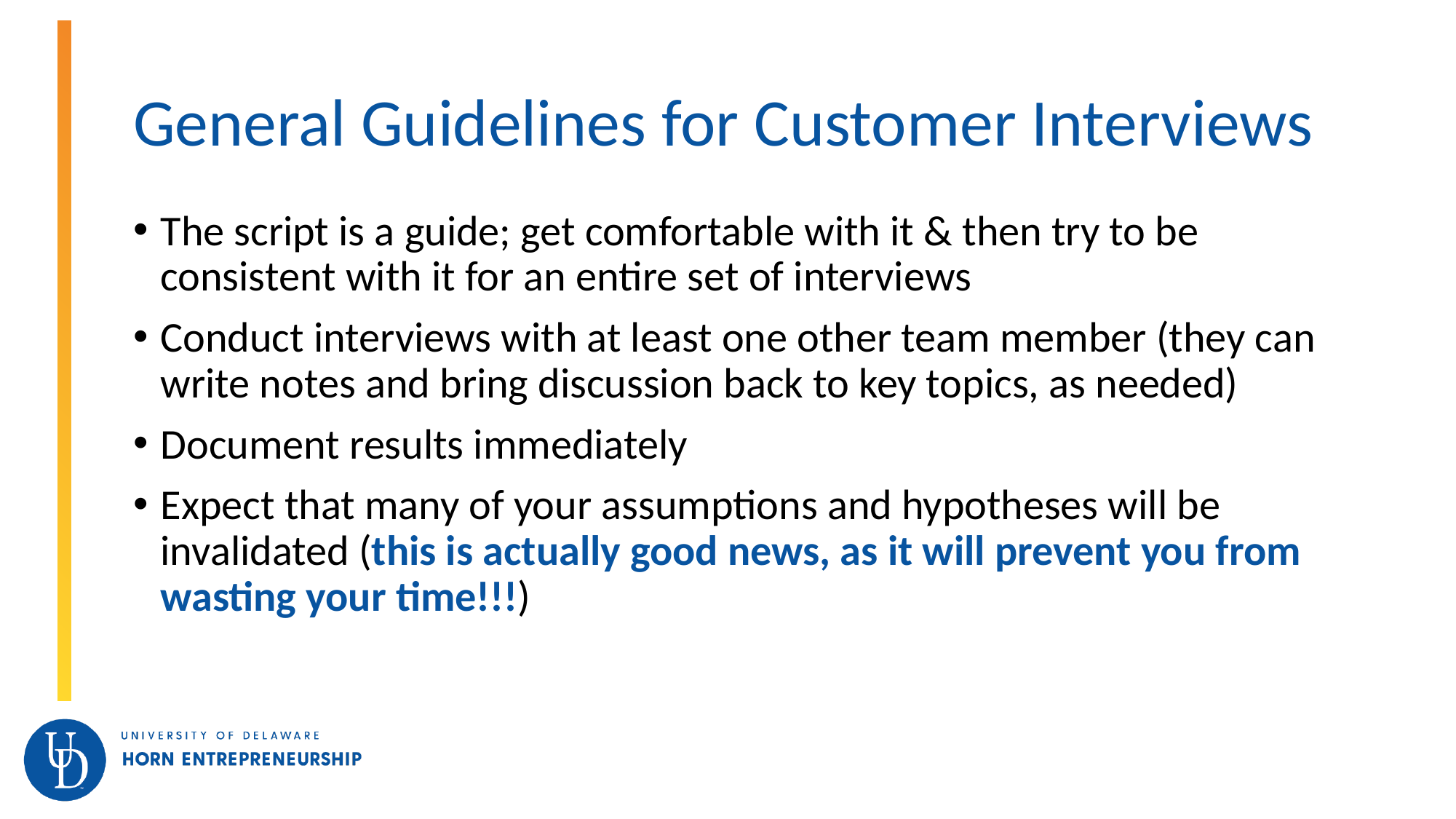

# General Guidelines for Customer Interviews
The script is a guide; get comfortable with it & then try to be consistent with it for an entire set of interviews
Conduct interviews with at least one other team member (they can write notes and bring discussion back to key topics, as needed)
Document results immediately
Expect that many of your assumptions and hypotheses will be invalidated (this is actually good news, as it will prevent you from wasting your time!!!)